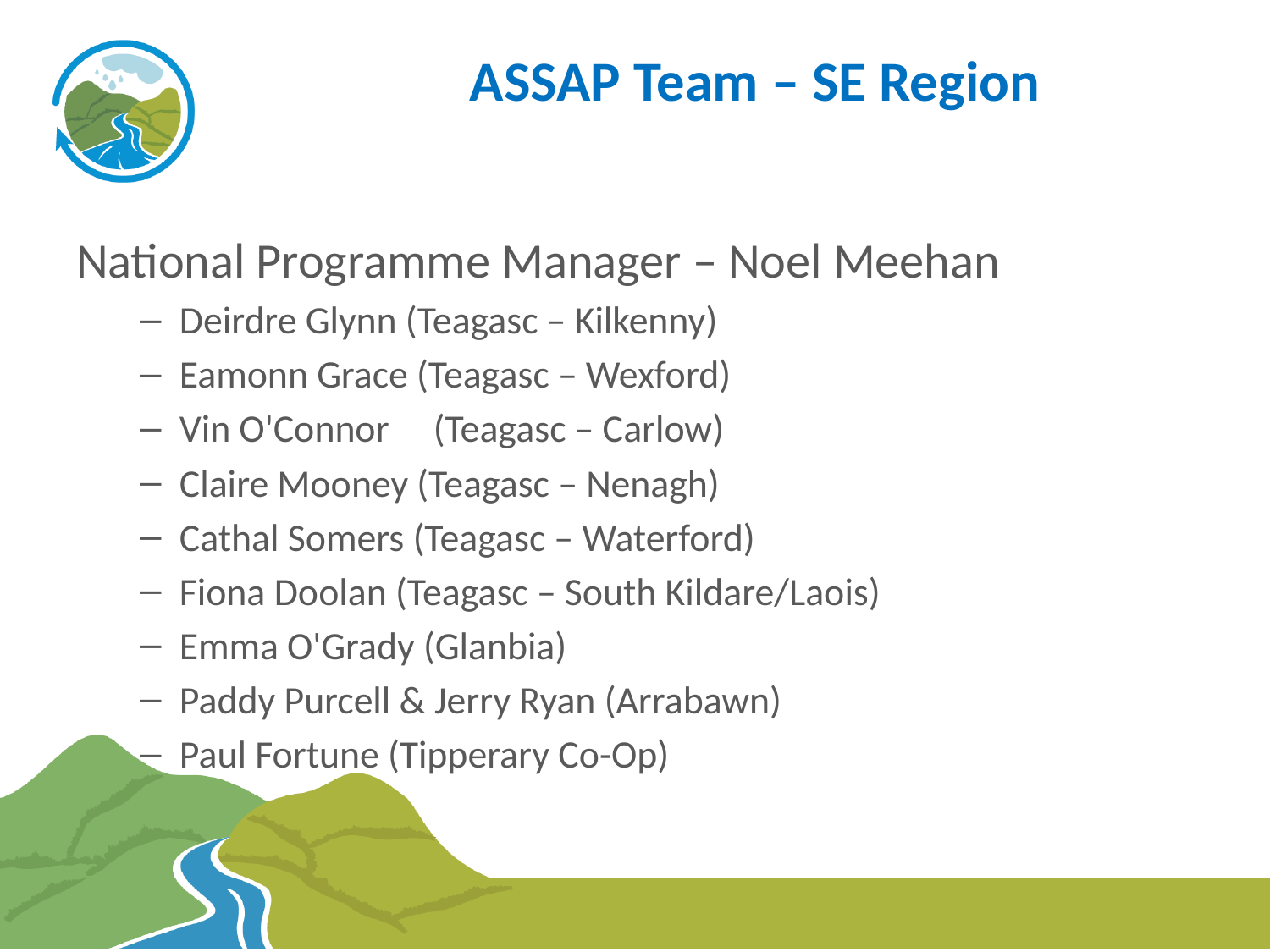

# ASSAP Team – SE Region
National Programme Manager – Noel Meehan
Deirdre Glynn (Teagasc – Kilkenny)
Eamonn Grace (Teagasc – Wexford)
Vin O'Connor	(Teagasc – Carlow)
Claire Mooney (Teagasc – Nenagh)
Cathal Somers (Teagasc – Waterford)
Fiona Doolan (Teagasc – South Kildare/Laois)
Emma O'Grady (Glanbia)
Paddy Purcell & Jerry Ryan (Arrabawn)
Paul Fortune (Tipperary Co-Op)